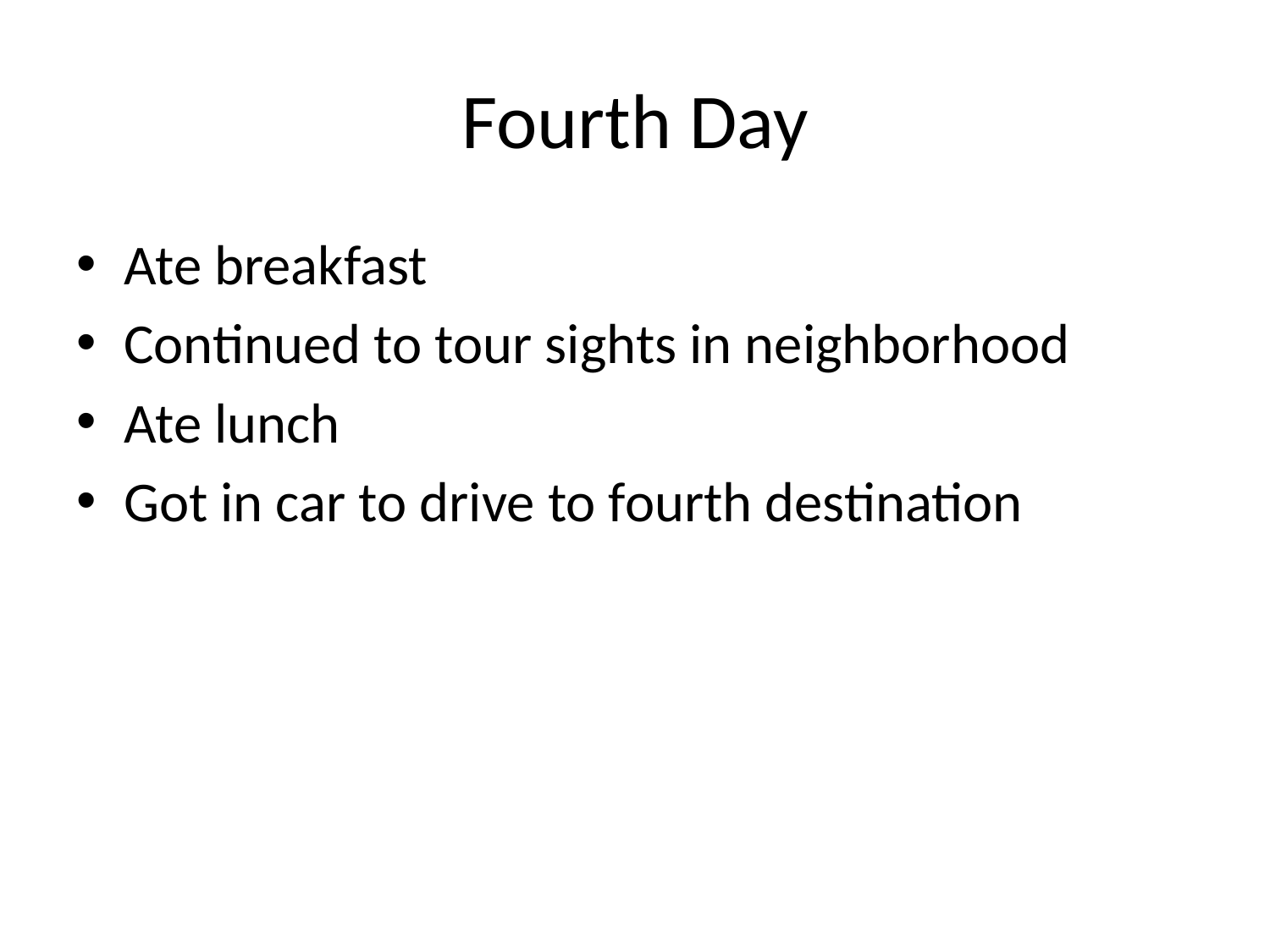

# Fourth Day
Ate breakfast
Continued to tour sights in neighborhood
Ate lunch
Got in car to drive to fourth destination